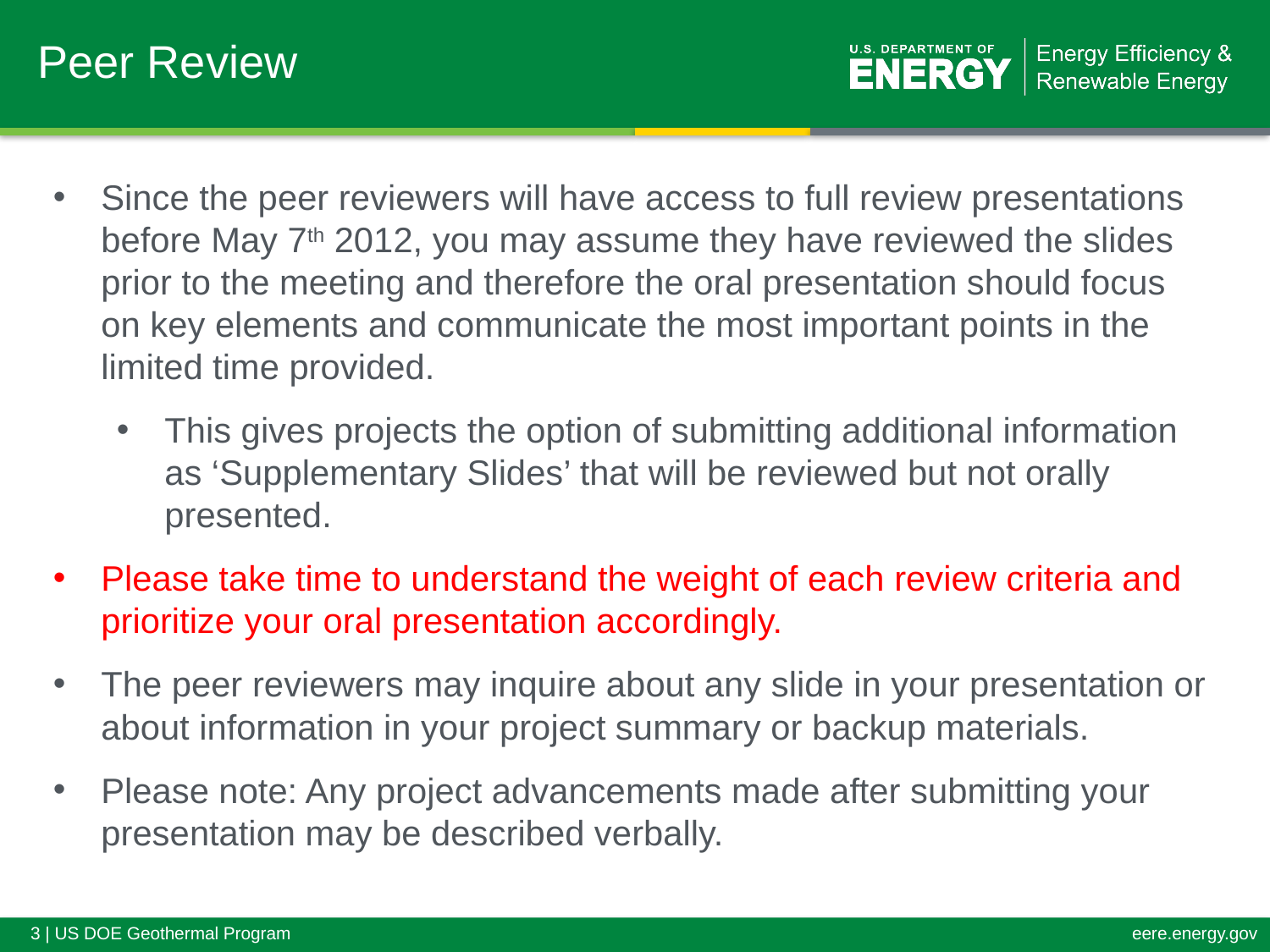

# Peer Review
Since the peer reviewers will have access to full review presentations before May 7th 2012, you may assume they have reviewed the slides prior to the meeting and therefore the oral presentation should focus on key elements and communicate the most important points in the limited time provided.
This gives projects the option of submitting additional information as ‘Supplementary Slides’ that will be reviewed but not orally presented.
Please take time to understand the weight of each review criteria and prioritize your oral presentation accordingly.
The peer reviewers may inquire about any slide in your presentation or about information in your project summary or backup materials.
Please note: Any project advancements made after submitting your presentation may be described verbally.